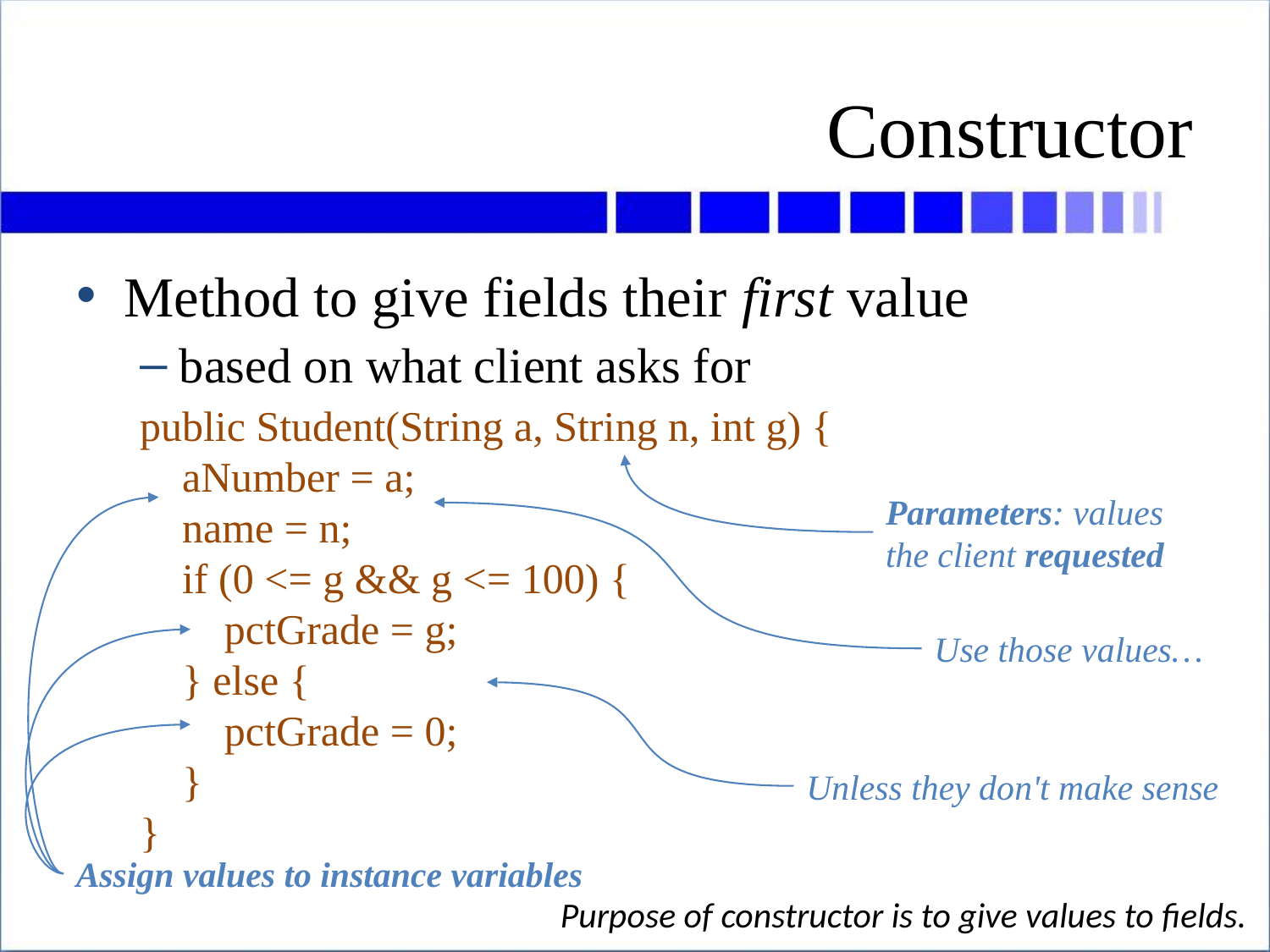

# Constructor
Method to give fields their first value
based on what client asks for
public Student(String a, String n, int g) {
    aNumber = a;
    name = n;
    if (0 <= g && g <= 100) {
        pctGrade = g;
    } else {
        pctGrade = 0;
    }
}

Parameters: values
the client requested

Use those values…

Unless they don't make sense
Assign values to instance variables
Purpose of constructor is to give values to fields.